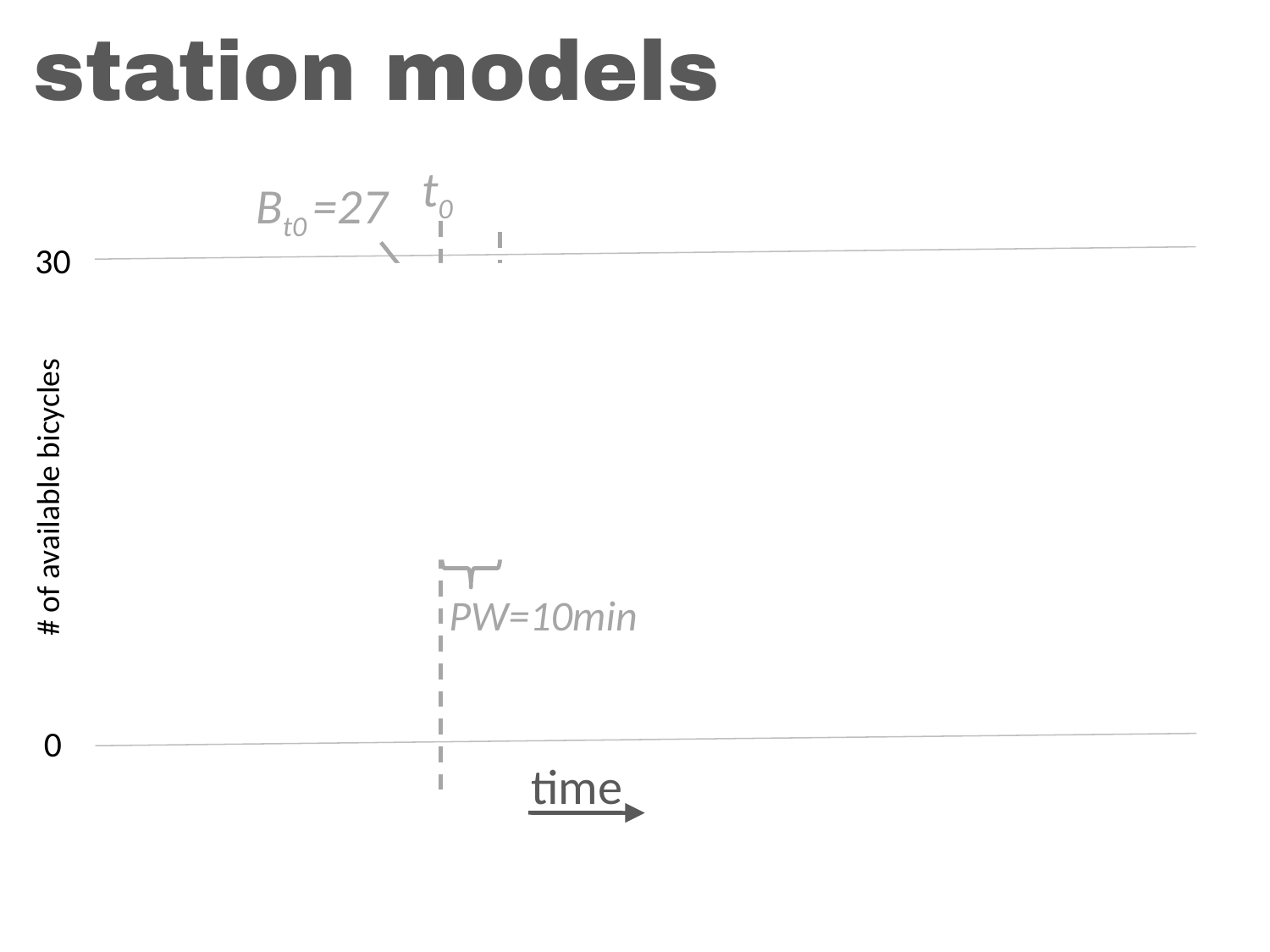

# station models
t0
Bt0 =27

PW=10min
30

# of available bicycles
0
time